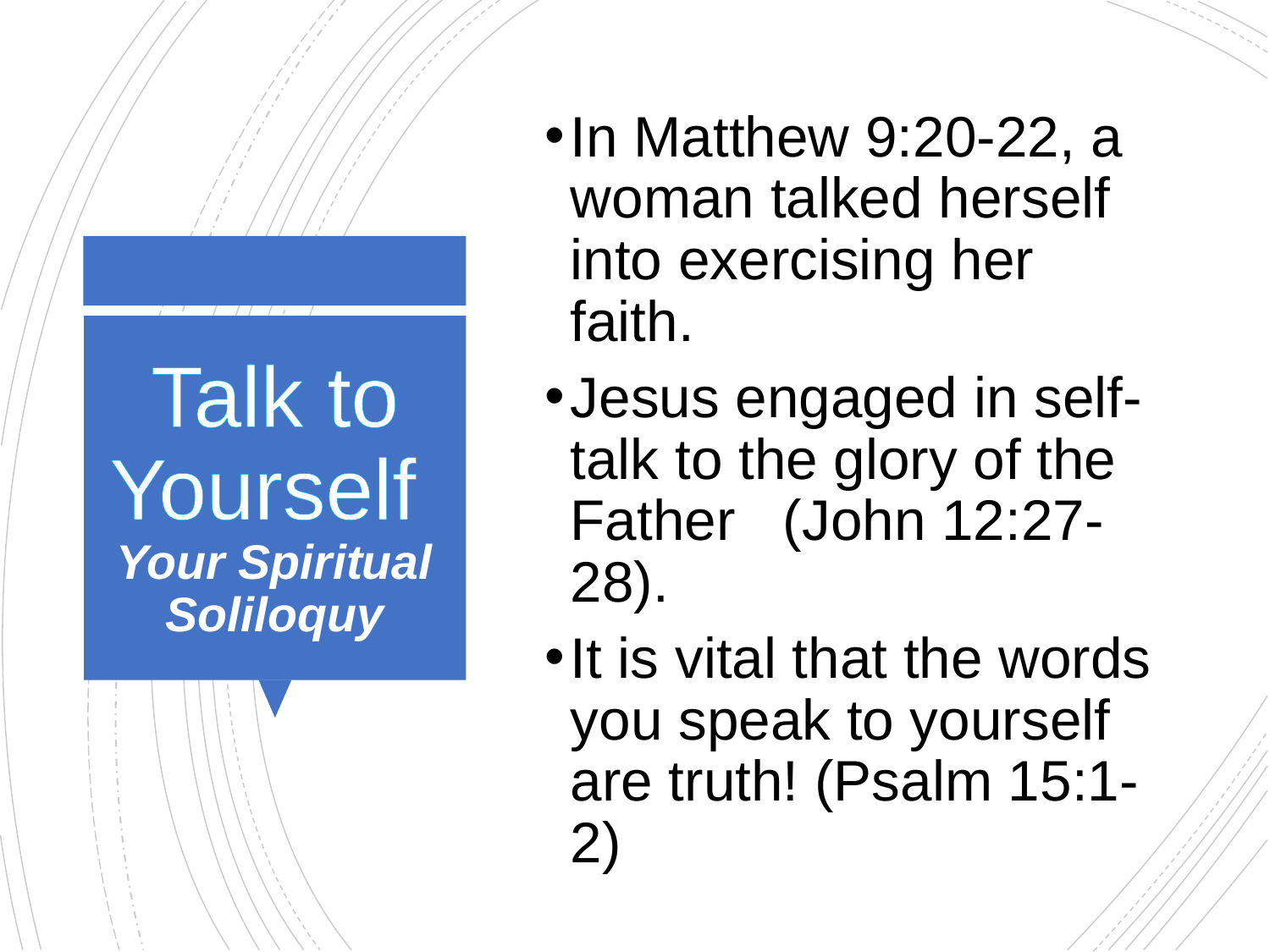

In Matthew 9:20-22, a woman talked herself into exercising her faith.
Jesus engaged in self-talk to the glory of the Father   (John 12:27-28).
It is vital that the words you speak to yourself are truth! (Psalm 15:1-2)

# Talk to Yourself Your Spiritual Soliloquy